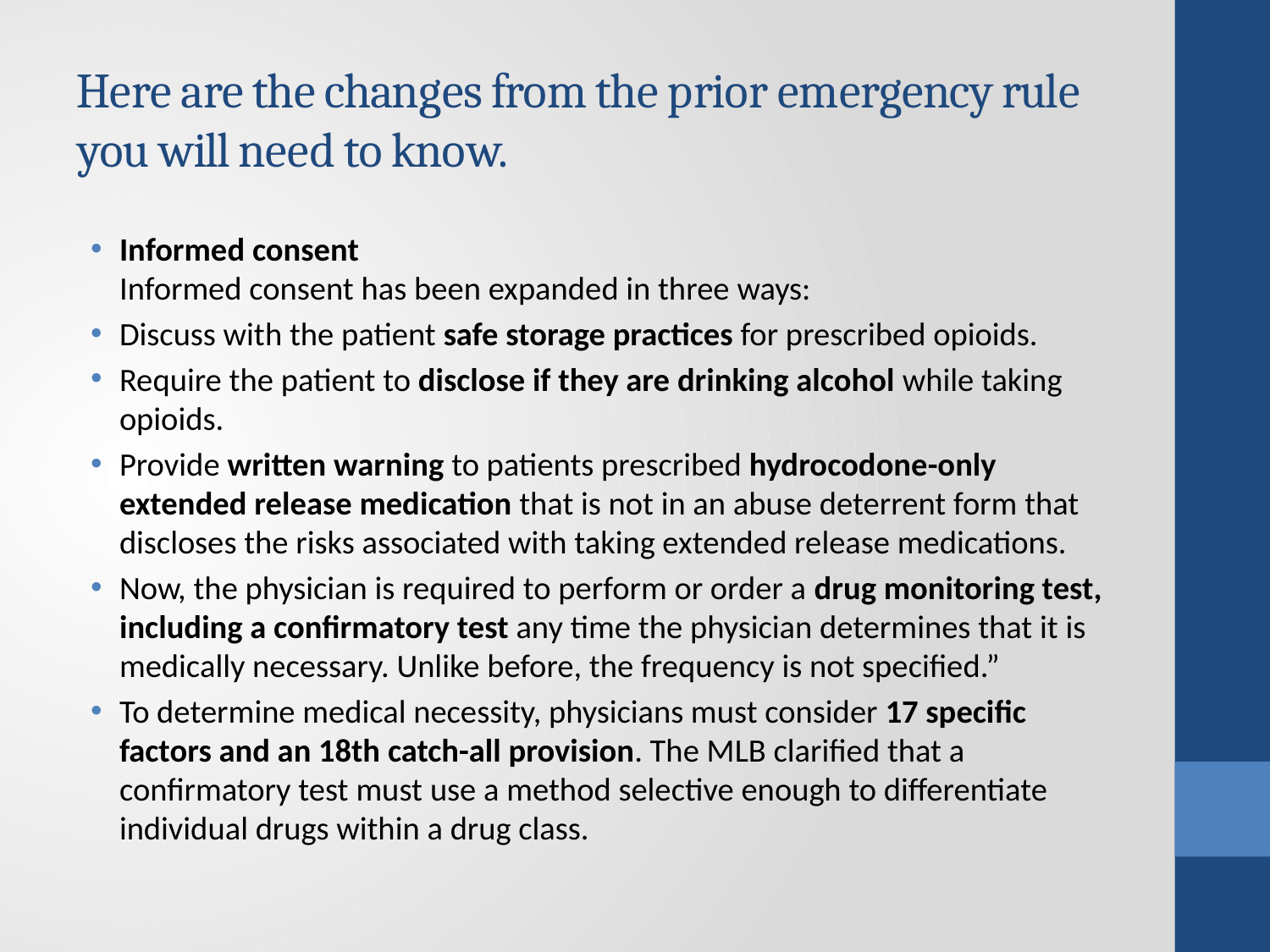

# Here are the changes from the prior emergency rule you will need to know.
Informed consent
Informed consent has been expanded in three ways:
Discuss with the patient safe storage practices for prescribed opioids.
Require the patient to disclose if they are drinking alcohol while taking opioids.
Provide written warning to patients prescribed hydrocodone-only extended release medication that is not in an abuse deterrent form that discloses the risks associated with taking extended release medications.
Now, the physician is required to perform or order a drug monitoring test, including a confirmatory test any time the physician determines that it is medically necessary. Unlike before, the frequency is not specified.”
To determine medical necessity, physicians must consider 17 specific factors and an 18th catch-all provision. The MLB clarified that a confirmatory test must use a method selective enough to differentiate individual drugs within a drug class.